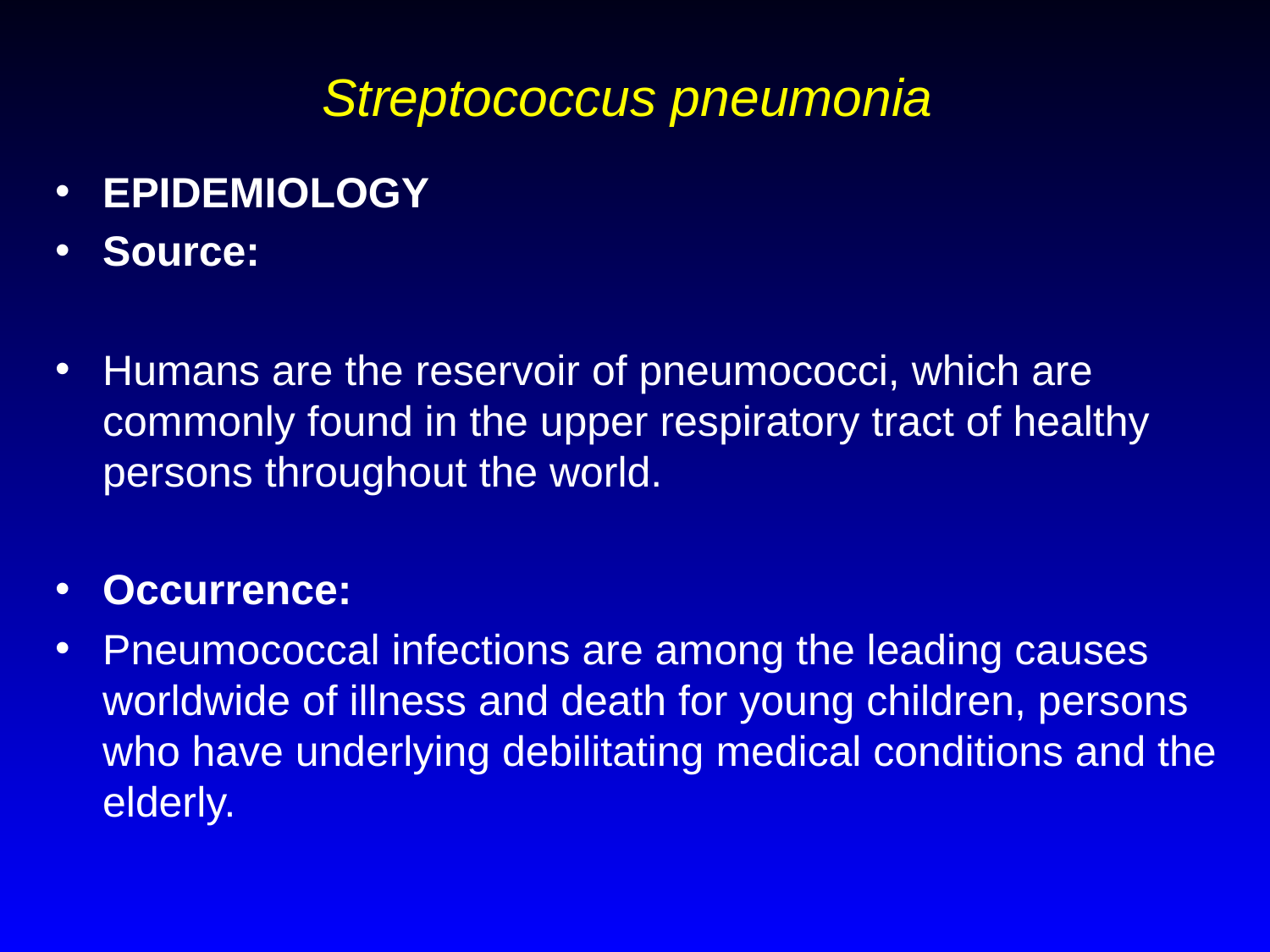

# Streptococcus pneumonia
EPIDEMIOLOGY
Source:

Humans are the reservoir of pneumococci, which are commonly found in the upper respiratory tract of healthy persons throughout the world.

Occurrence:
Pneumococcal infections are among the leading causes worldwide of illness and death for young children, persons who have underlying debilitating medical conditions and the elderly.